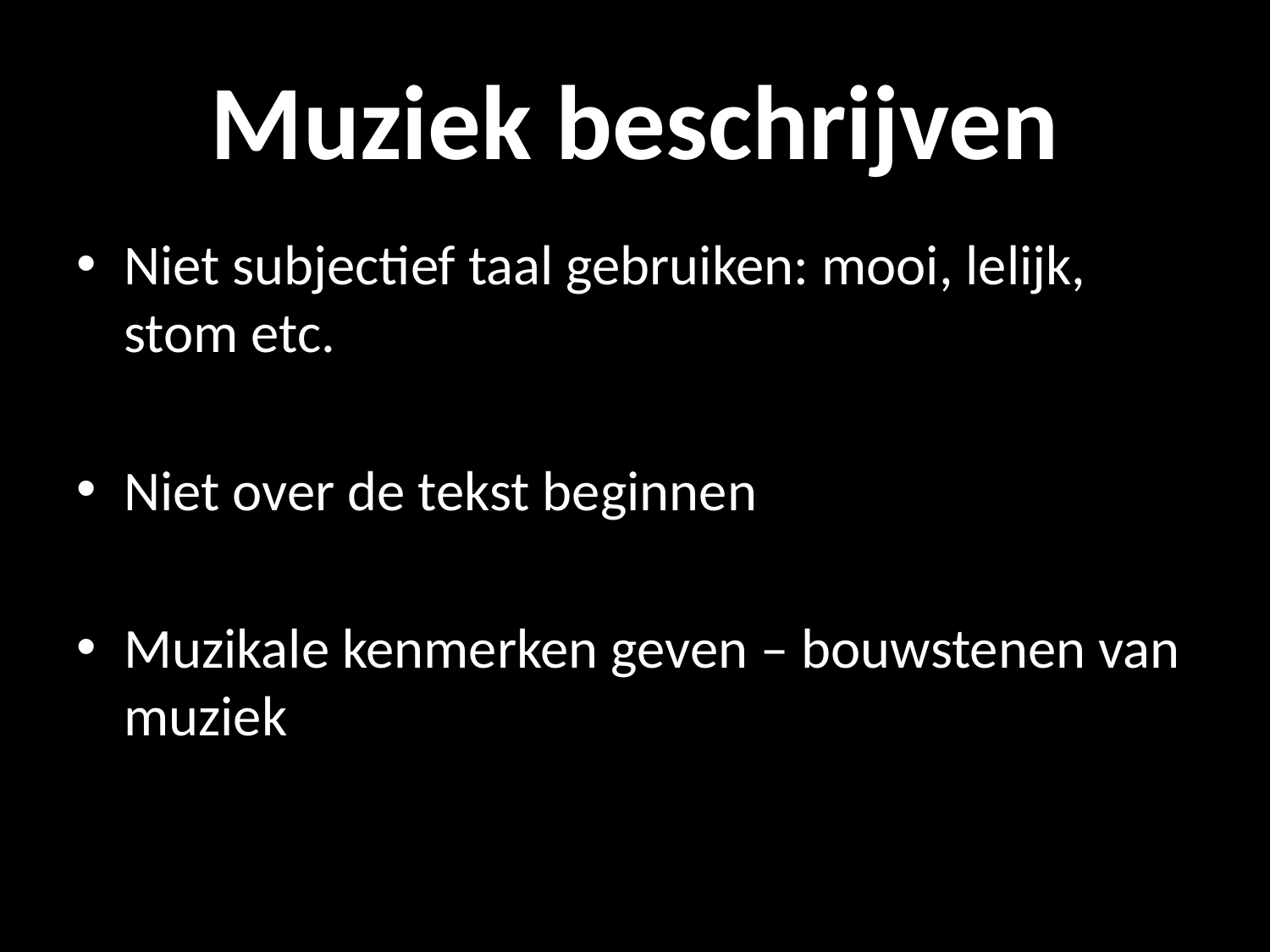

# Muziek beschrijven
Niet subjectief taal gebruiken: mooi, lelijk, stom etc.

Niet over de tekst beginnen

Muzikale kenmerken geven – bouwstenen van muziek